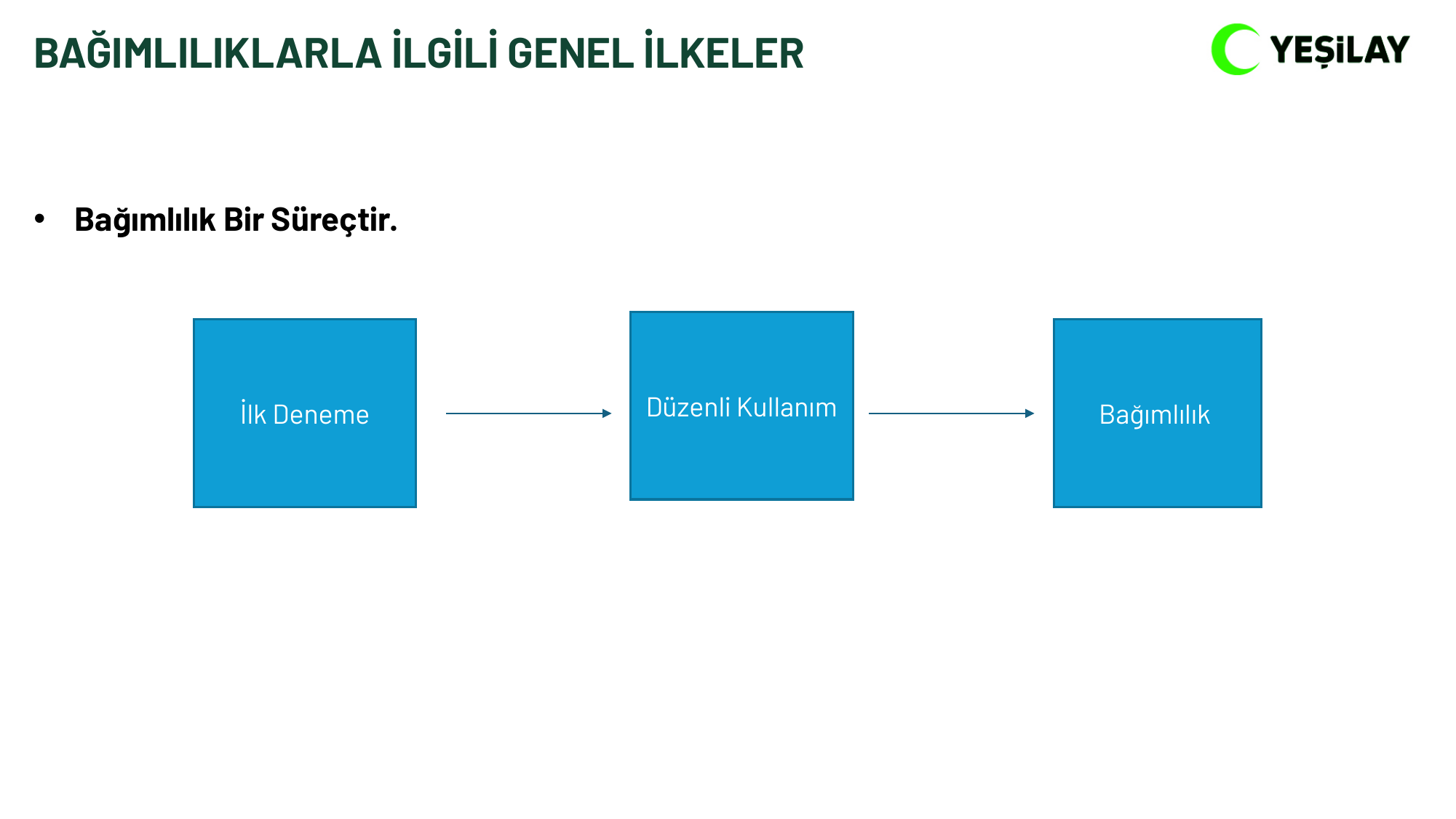

BAĞIMLILIKLARLA İLGİLİ GENEL İLKELER
Bağımlılık Bir Süreçtir.
Düzenli Kullanım
İlk Deneme
Bağımlılık